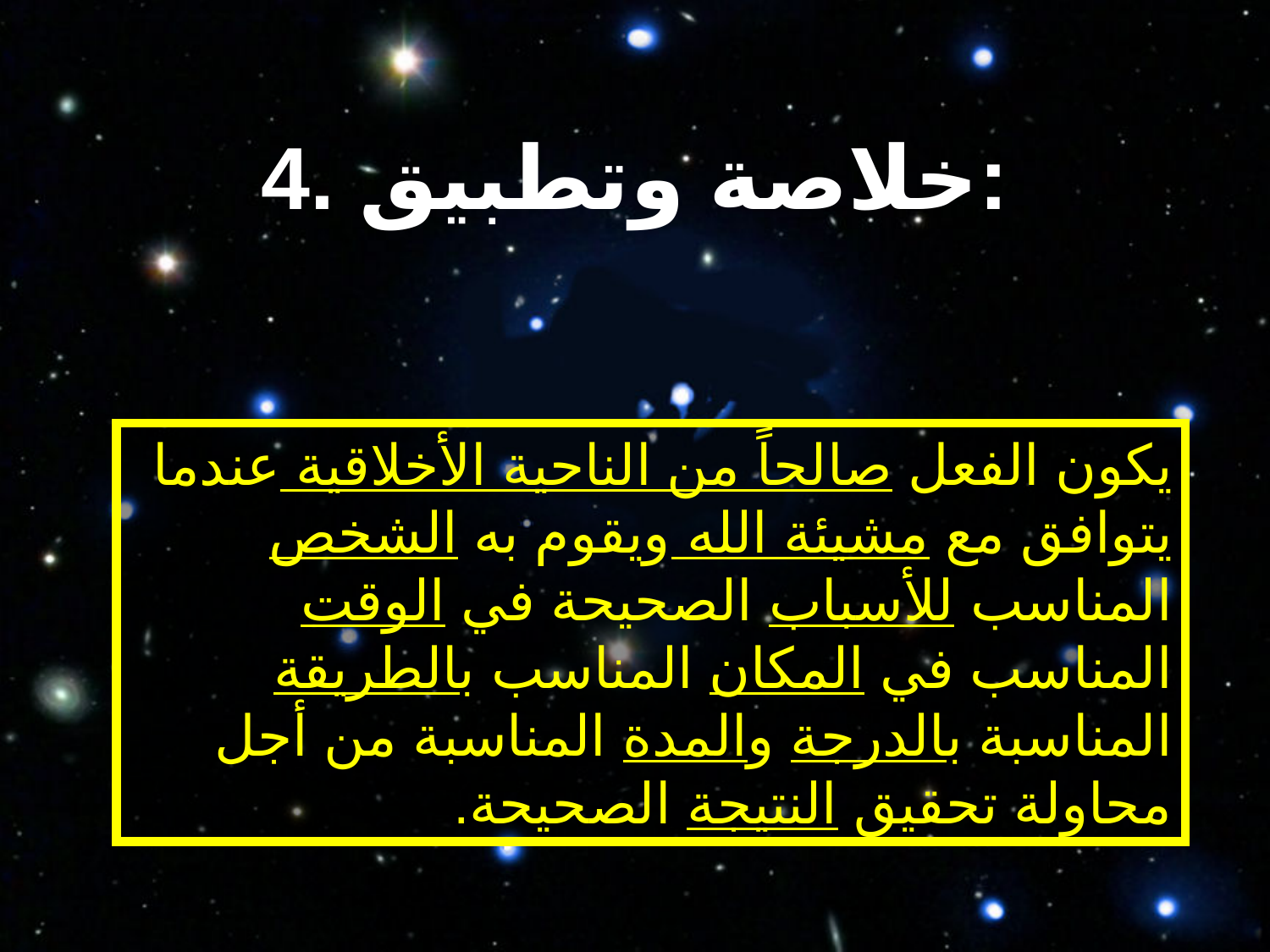

4. خلاصة وتطبيق:
يكون الفعل صالحاً من الناحية الأخلاقية عندما يتوافق مع مشيئة الله ويقوم به الشخص المناسب للأسباب الصحيحة في الوقت المناسب في المكان المناسب بالطريقة المناسبة بالدرجة والمدة المناسبة من أجل محاولة تحقيق النتيجة الصحيحة.